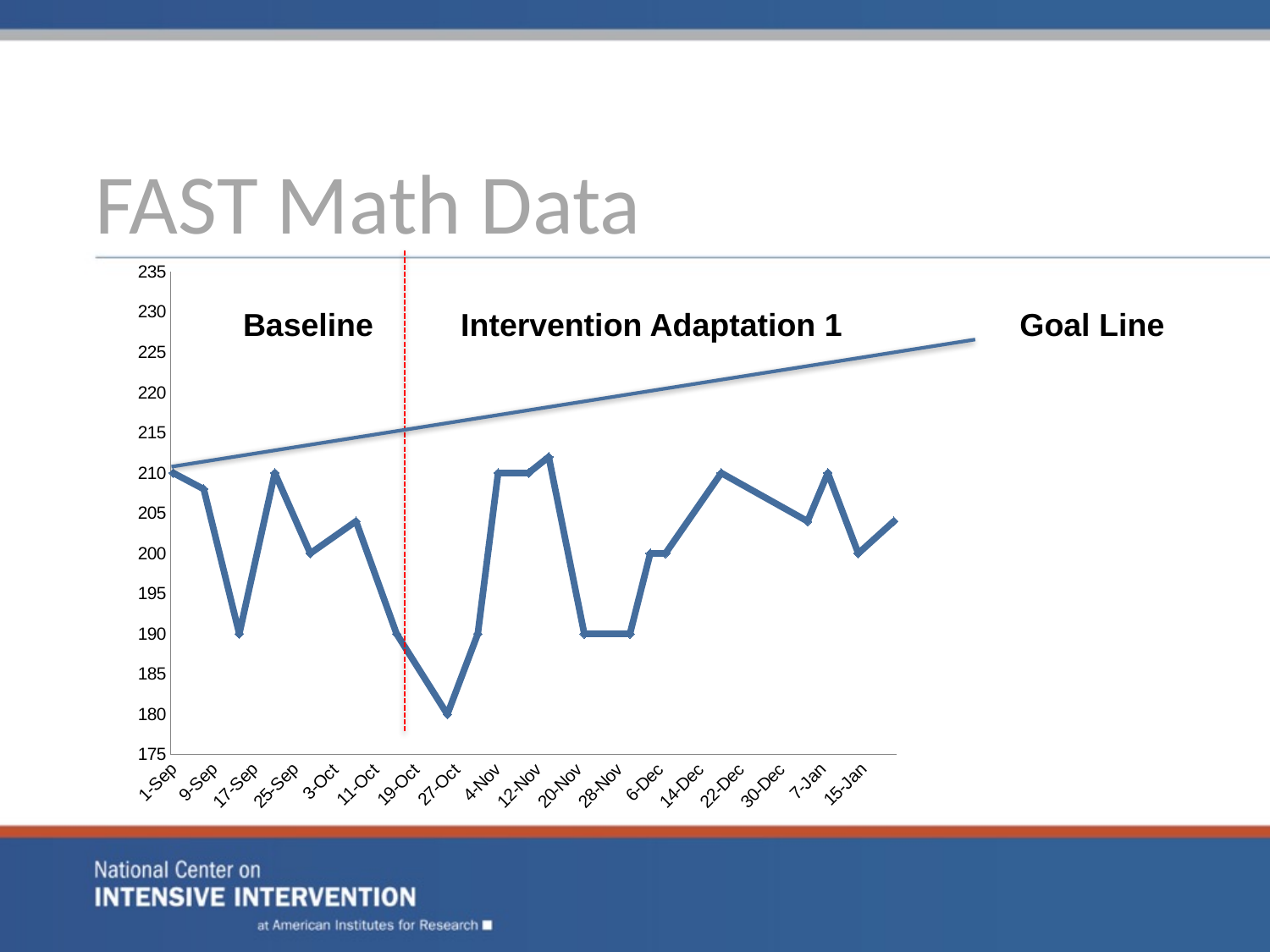

# FAST Math Data

### Chart

| Category |  |
|---|---|
| 42248 | 210.0 |
| 42254 | 208.0 |
| 42261 | 190.0 |
| 42268 | 210.0 |
| 42275 | 200.0 |
| 42284 | 204.0 |
| 42292 | 190.0 |
| 42302 | 180.0 |
| 42308 | 190.0 |
| 42312 | 210.0 |
| 42318 | 210.0 |
| 42322 | 212.0 |
| 42329 | 190.0 |
| 42338 | 190.0 |
| 42342 | 200.0 |
| 42345 | 200.0 |
| 42356 | 210.0 |
| 42373 | 204.0 |
| 42377 | 210.0 |
| 42383 | 200.0 |
| 42390 | 204.0 |
Baseline
Intervention Adaptation 1
Goal Line